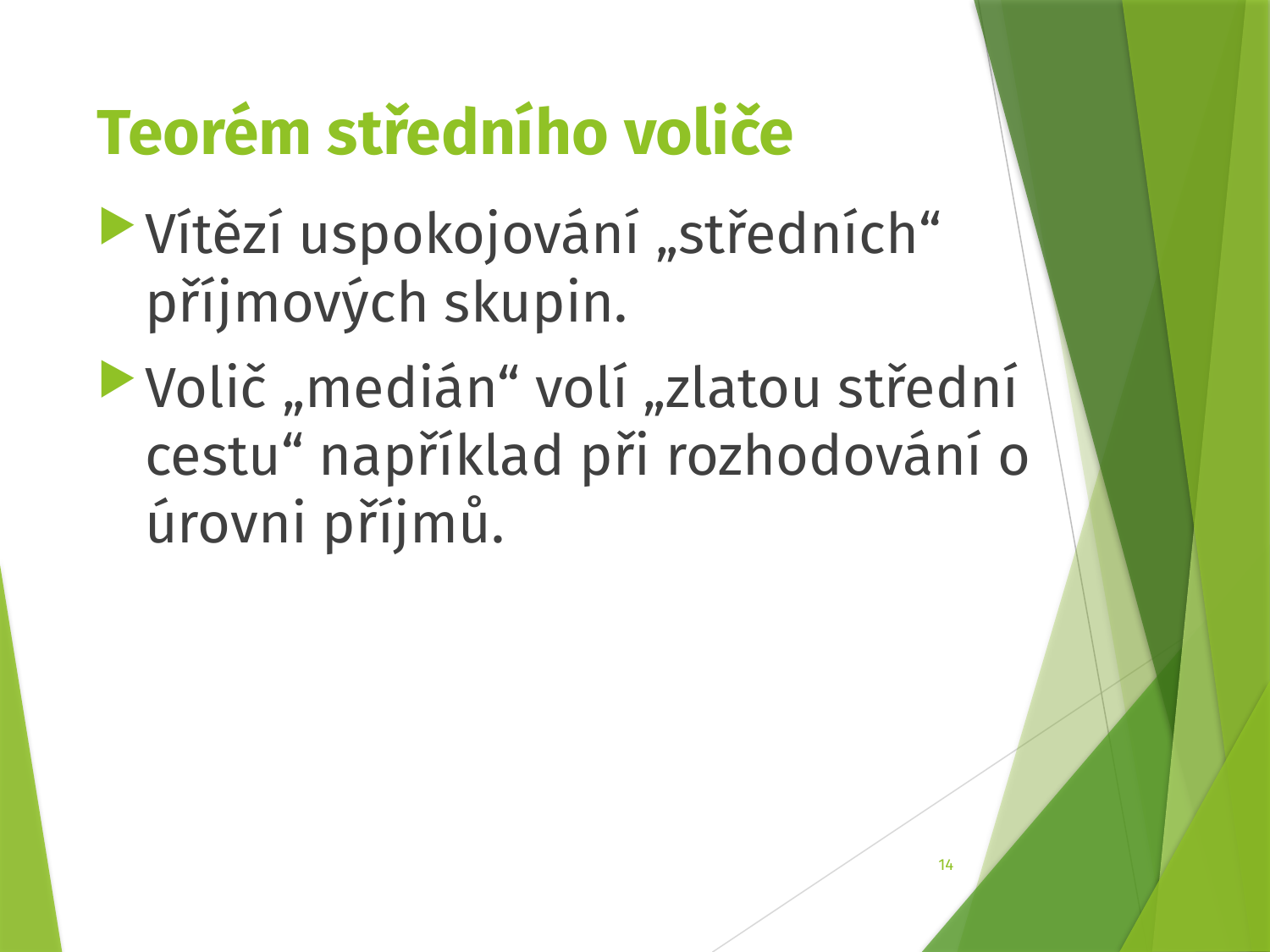

# Teorém středního voliče
Vítězí uspokojování „středních“ příjmových skupin.
Volič „medián“ volí „zlatou střední cestu“ například při rozhodování o úrovni příjmů.

14